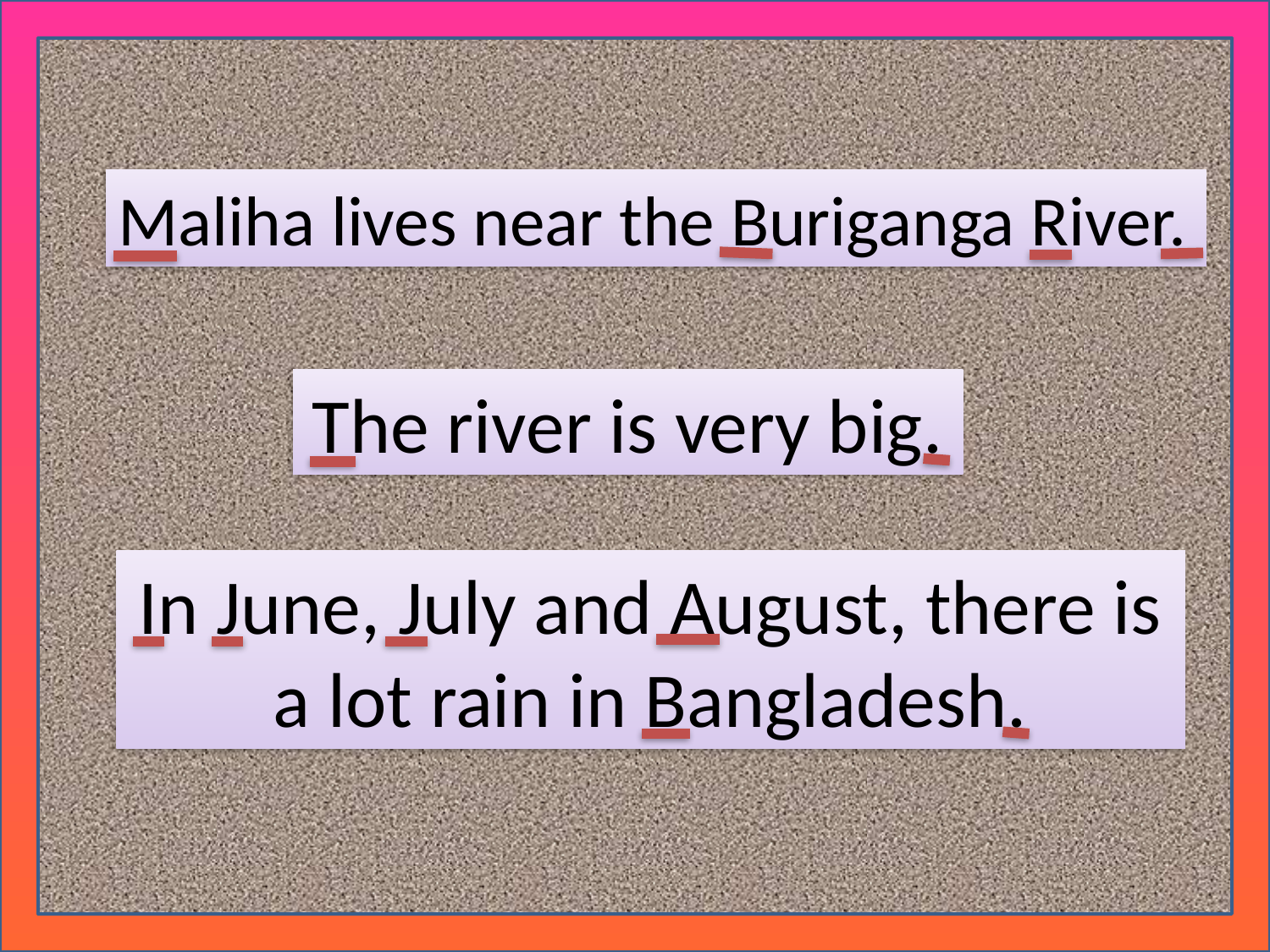

Maliha lives near the Buriganga River.
The river is very big.
In June, July and August, there is a lot rain in Bangladesh.